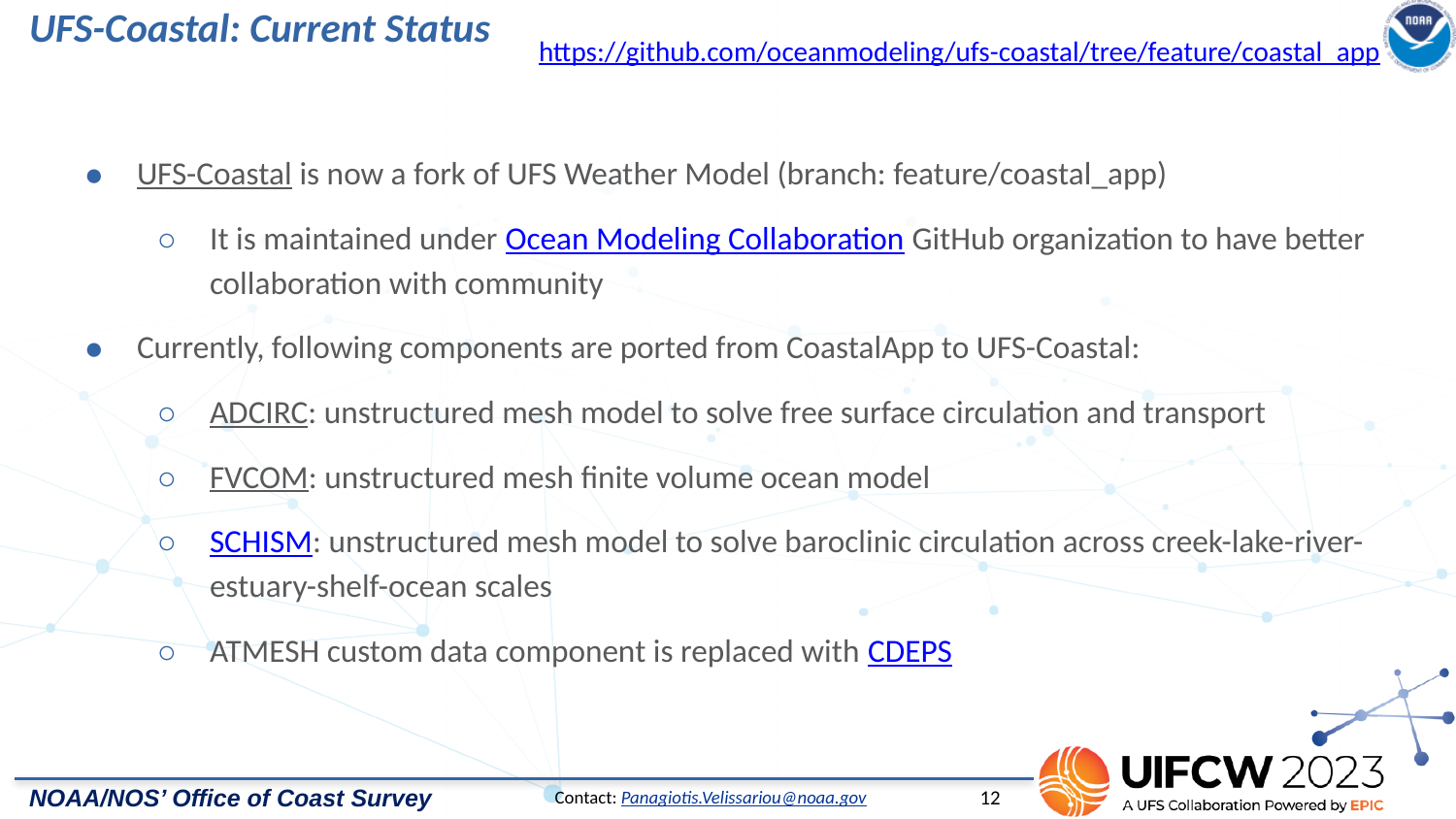

# UFS-Coastal: Current Status
https://github.com/oceanmodeling/ufs-coastal/tree/feature/coastal_app
UFS-Coastal is now a fork of UFS Weather Model (branch: feature/coastal_app)
It is maintained under Ocean Modeling Collaboration GitHub organization to have better collaboration with community
Currently, following components are ported from CoastalApp to UFS-Coastal:
ADCIRC: unstructured mesh model to solve free surface circulation and transport
FVCOM: unstructured mesh finite volume ocean model
SCHISM: unstructured mesh model to solve baroclinic circulation across creek-lake-river-estuary-shelf-ocean scales
ATMESH custom data component is replaced with CDEPS